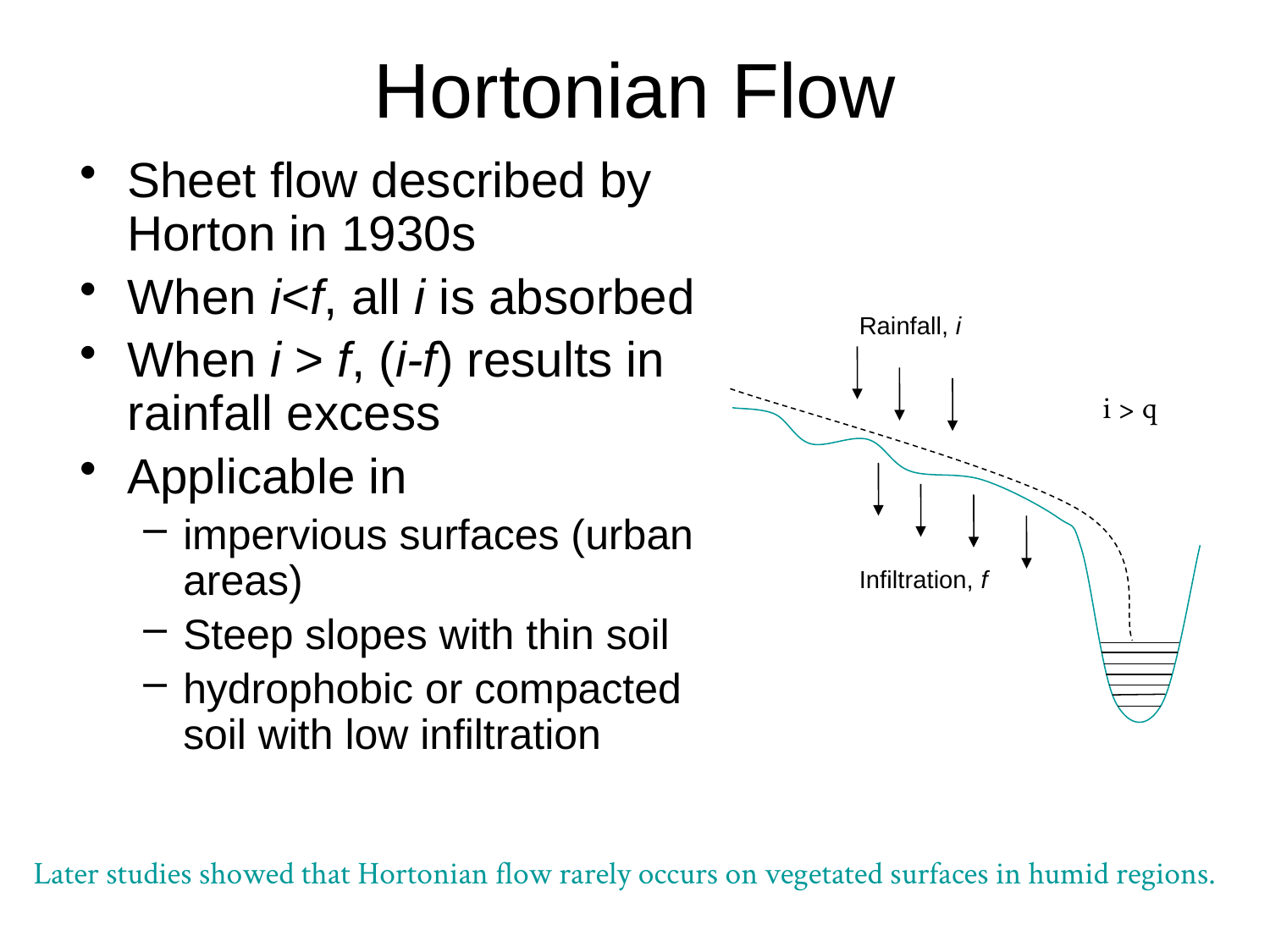

# Hortonian Flow
Sheet flow described by Horton in 1930s
When i<f, all i is absorbed
When i > f, (i-f) results in rainfall excess
Applicable in
impervious surfaces (urban areas)
Steep slopes with thin soil
hydrophobic or compacted soil with low infiltration
Rainfall, i

i > q

Infiltration, f

Later studies showed that Hortonian flow rarely occurs on vegetated surfaces in humid regions.